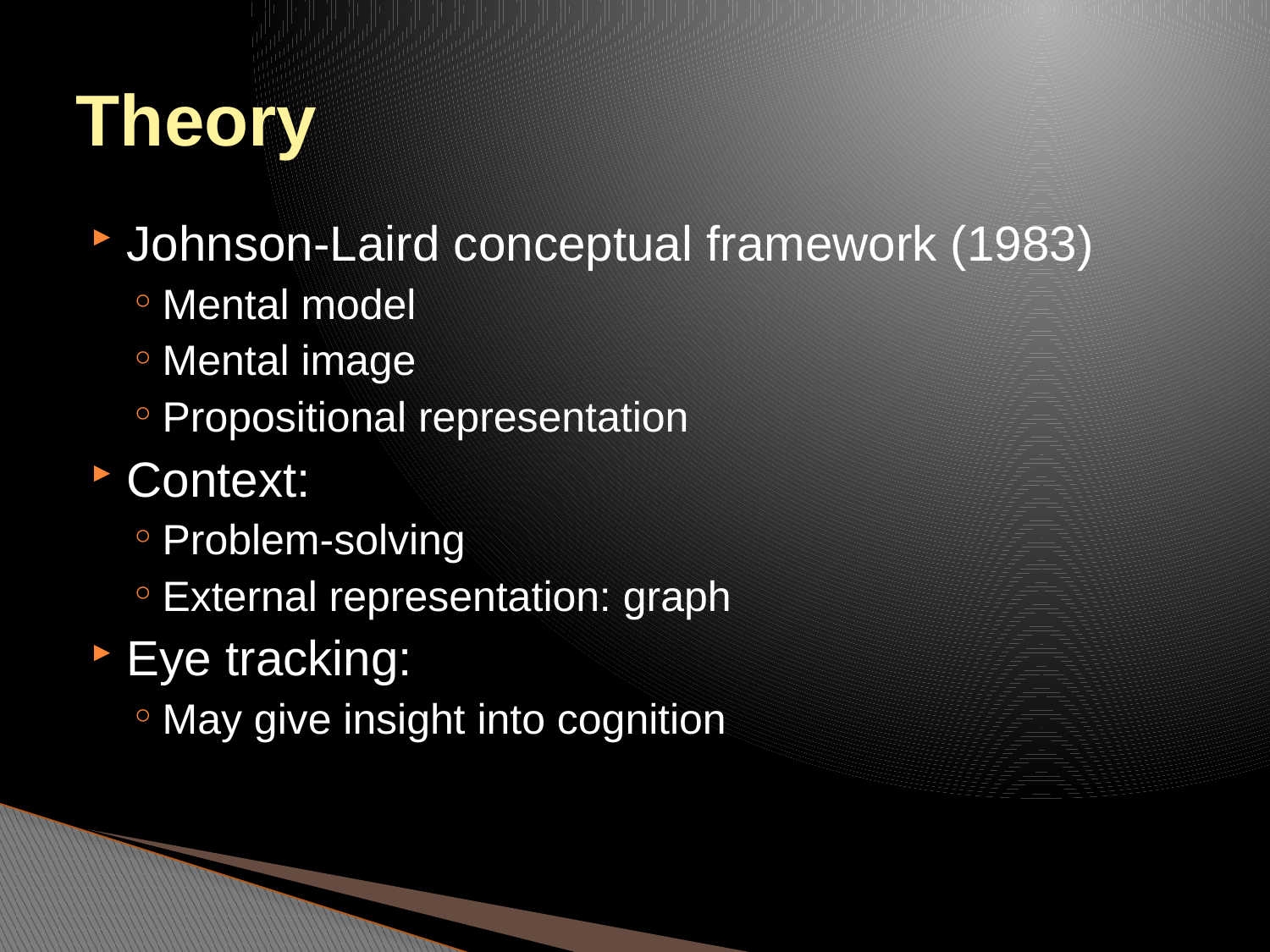

# Theory
Johnson-Laird conceptual framework (1983)
Mental model
Mental image
Propositional representation
Context:
Problem-solving
External representation: graph
Eye tracking:
May give insight into cognition